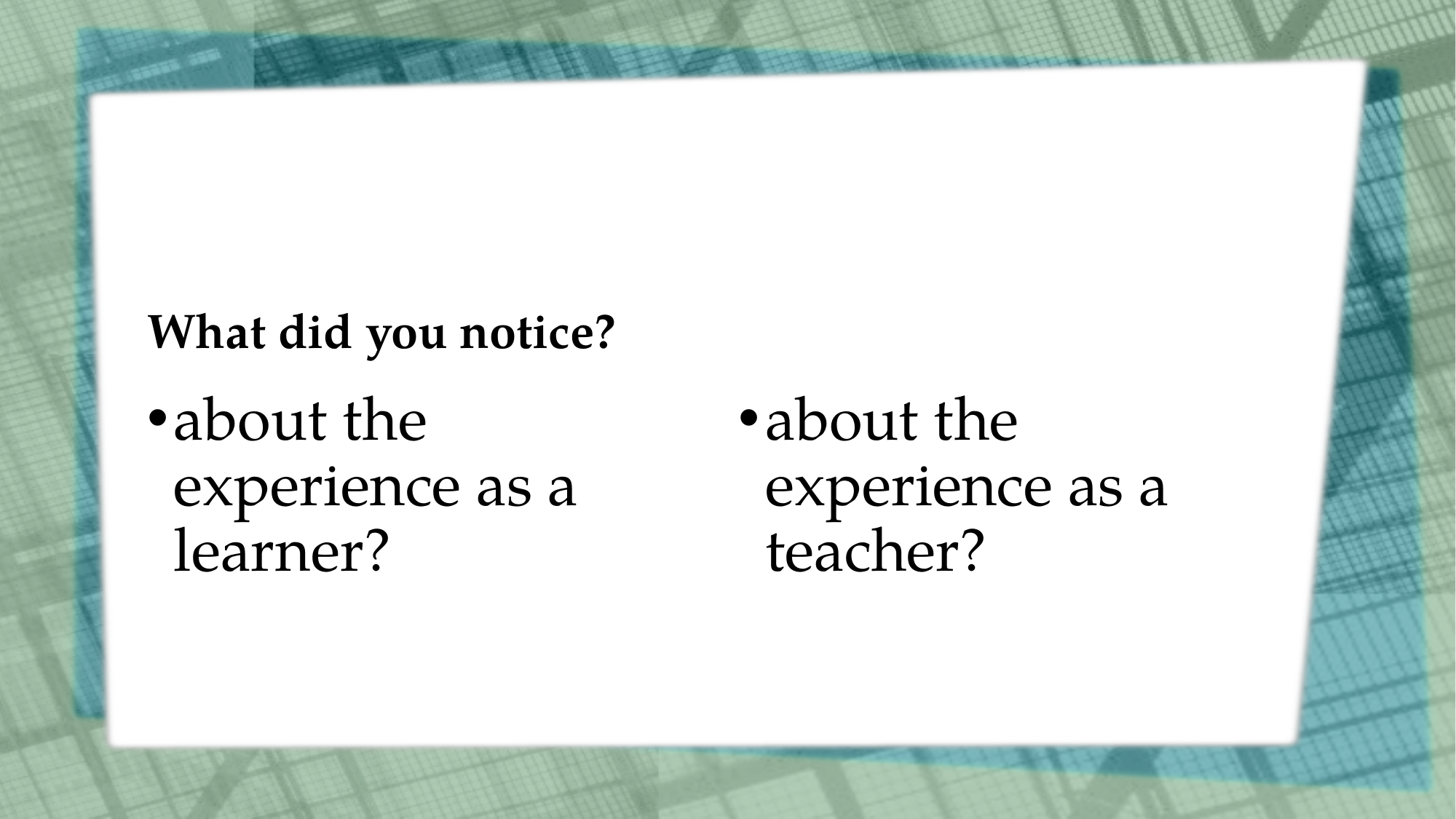

# What did you notice?
about the experience as a learner?
about the experience as a teacher?